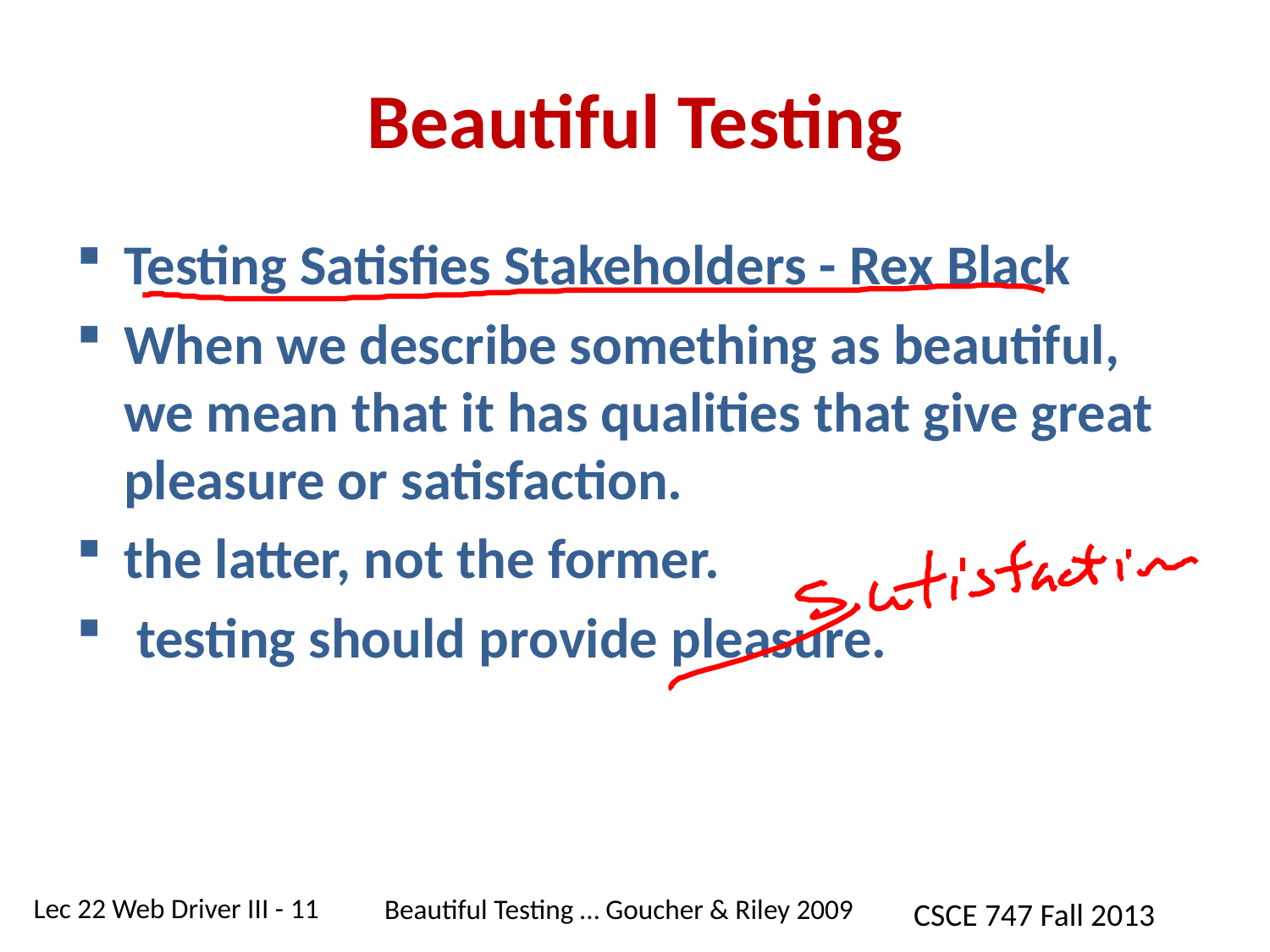

# Beautiful Testing
Testing Satisfies Stakeholders - Rex Black
When we describe something as beautiful, we mean that it has qualities that give great pleasure or satisfaction.
the latter, not the former.
 testing should provide pleasure.

Beautiful Testing … Goucher & Riley 2009